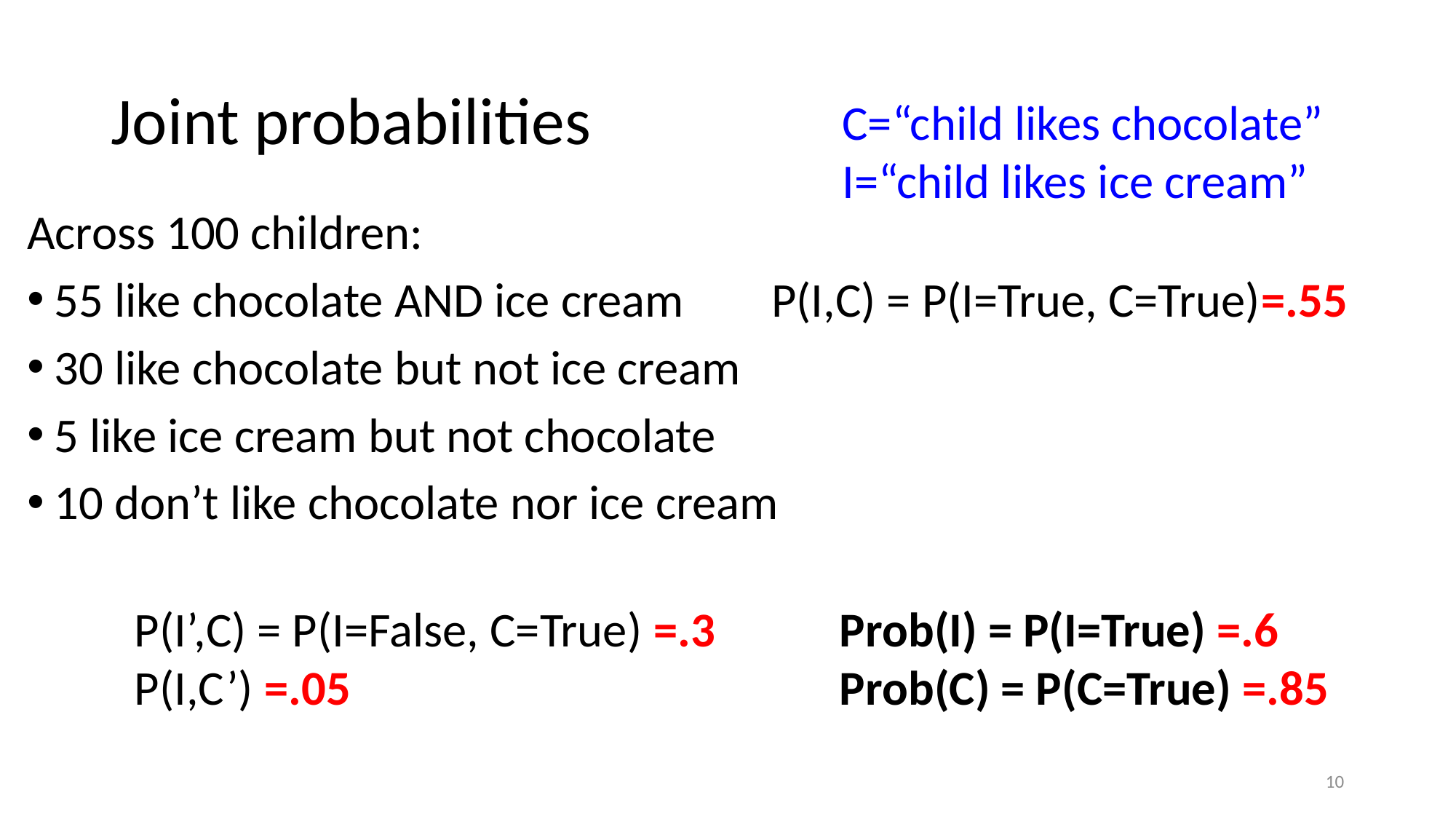

# Joint probabilities
C=“child likes chocolate”
I=“child likes ice cream”
Across 100 children:
55 like chocolate AND ice cream        P(I,C) = P(I=True, C=True)=.55
30 like chocolate but not ice cream
5 like ice cream but not chocolate
10 don’t like chocolate nor ice cream
P(I’,C) = P(I=False, C=True) =.3
P(I,C’) =.05
Prob(I) = P(I=True) =.6
Prob(C) = P(C=True) =.85
10